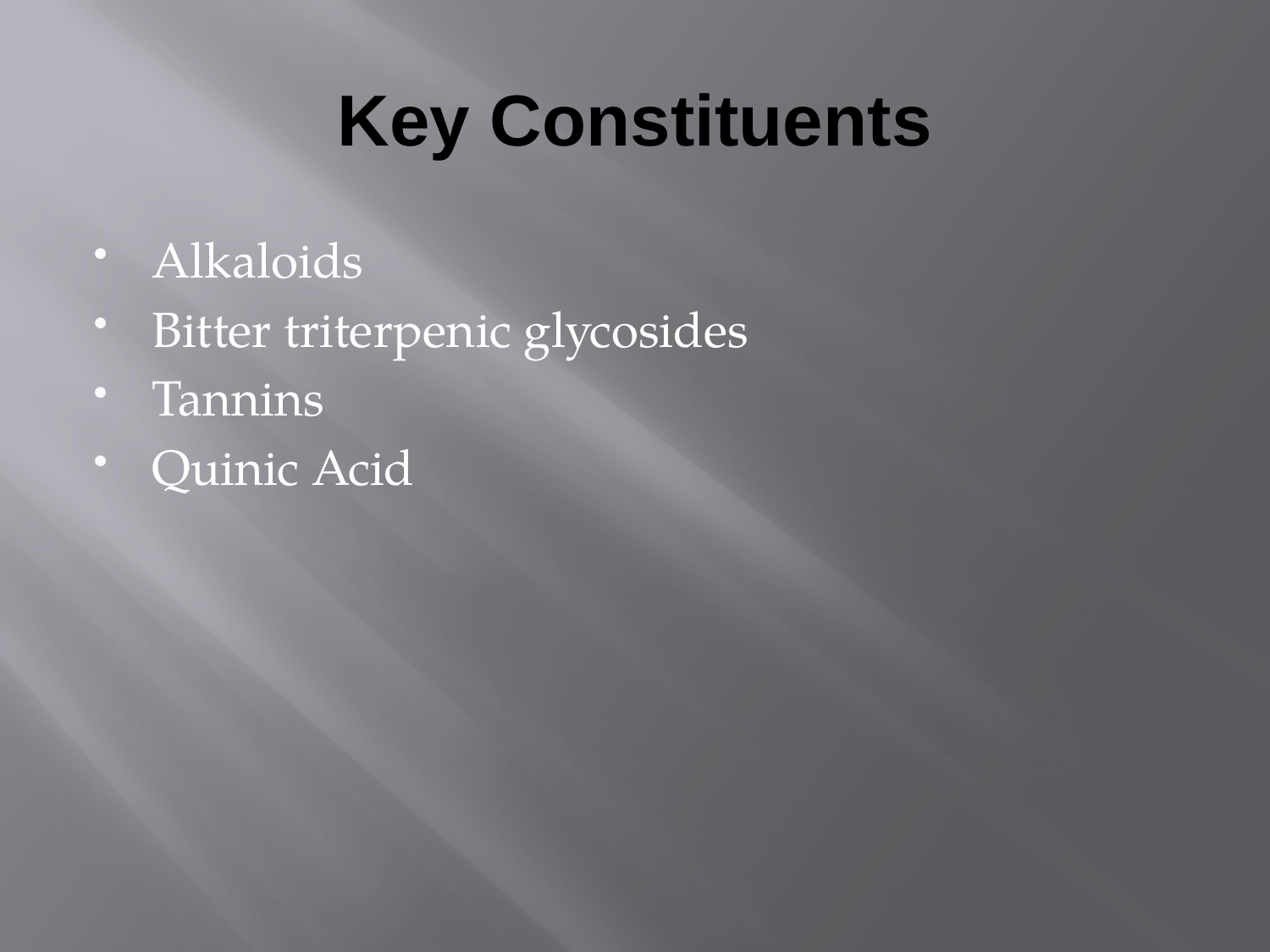

# Key Constituents
Alkaloids
Bitter triterpenic glycosides
Tannins
Quinic Acid